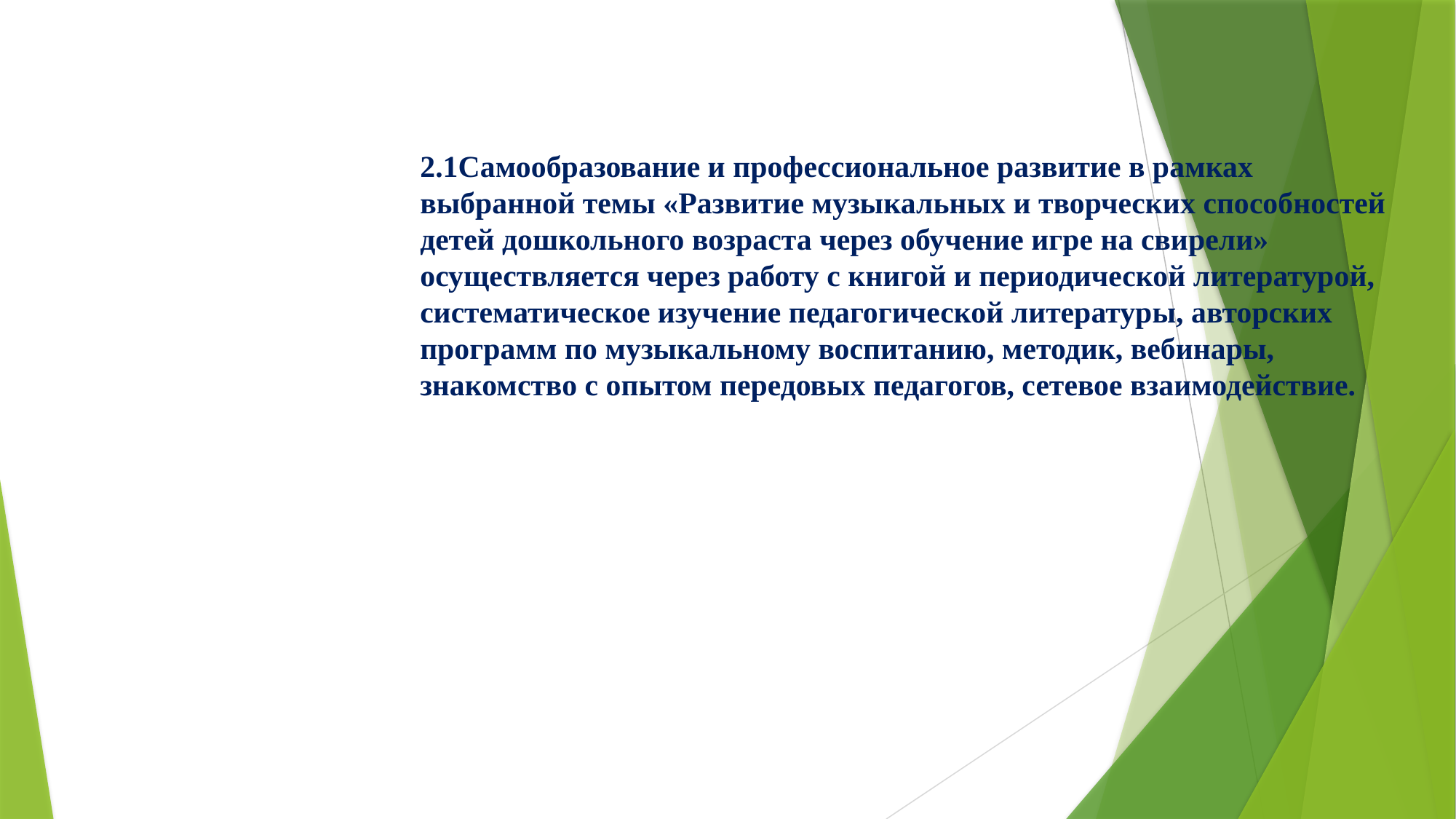

2.1Самообразование и профессиональное развитие в рамках выбранной темы «Развитие музыкальных и творческих способностей детей дошкольного возраста через обучение игре на свирели» осуществляется через работу с книгой и периодической литературой, систематическое изучение педагогической литературы, авторских программ по музыкальному воспитанию, методик, вебинары, знакомство с опытом передовых педагогов, сетевое взаимодействие.